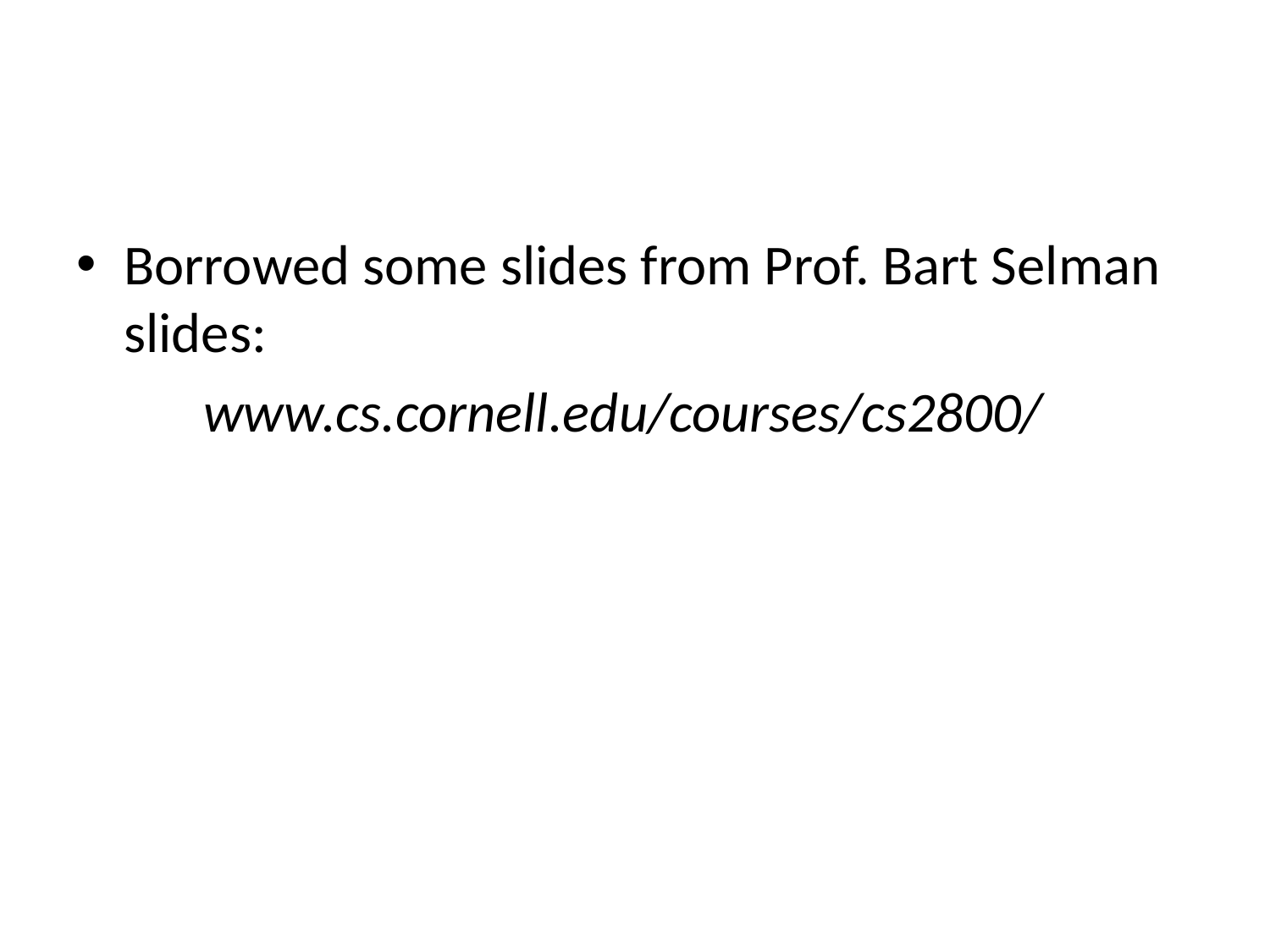

#
Borrowed some slides from Prof. Bart Selman slides:
	www.cs.cornell.edu/courses/cs2800/